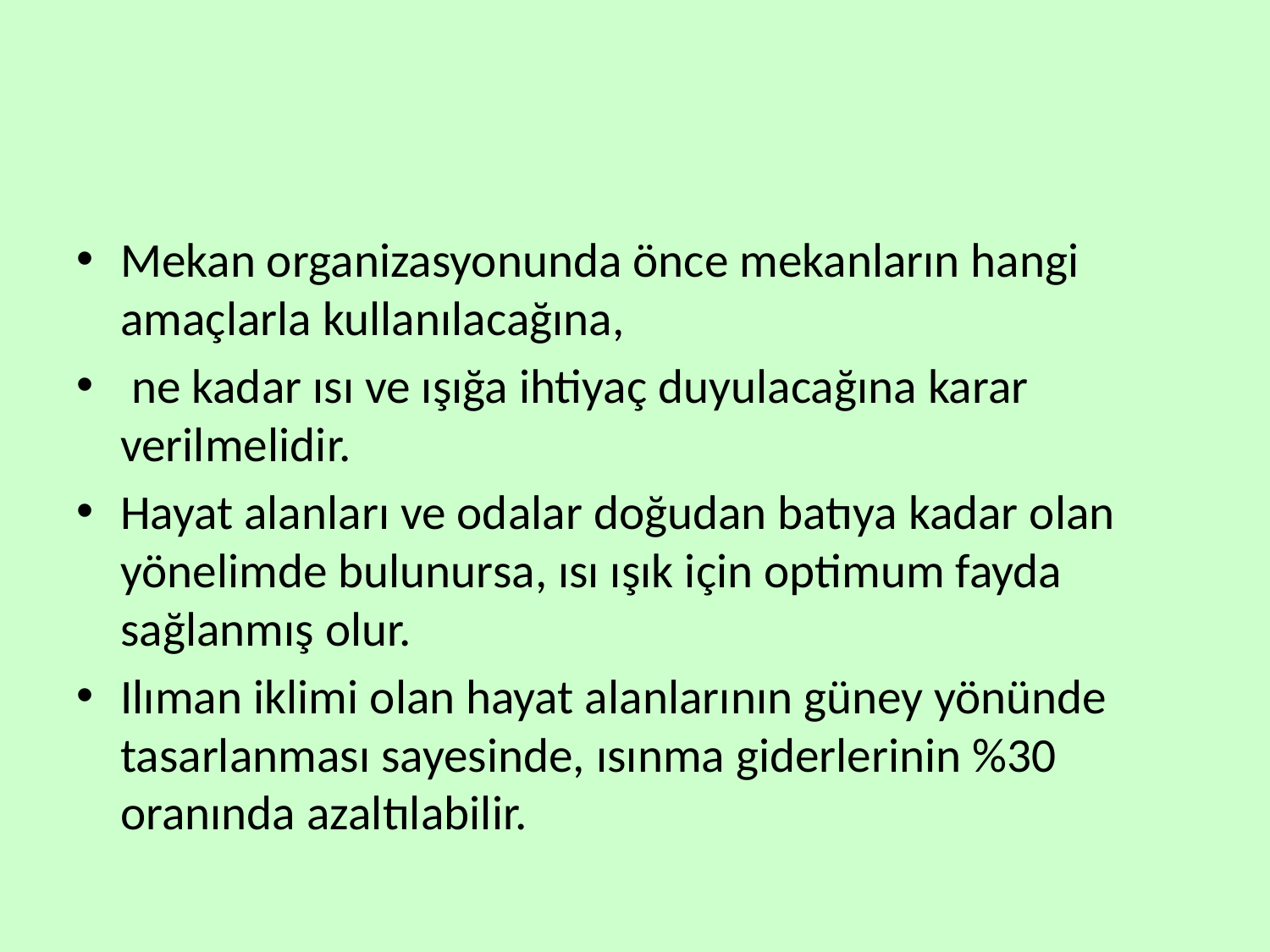

#
Mekan organizasyonunda önce mekanların hangi amaçlarla kullanılacağına,
 ne kadar ısı ve ışığa ihtiyaç duyulacağına karar verilmelidir.
Hayat alanları ve odalar doğudan batıya kadar olan yönelimde bulunursa, ısı ışık için optimum fayda sağlanmış olur.
Ilıman iklimi olan hayat alanlarının güney yönünde tasarlanması sayesinde, ısınma giderlerinin %30 oranında azaltılabilir.